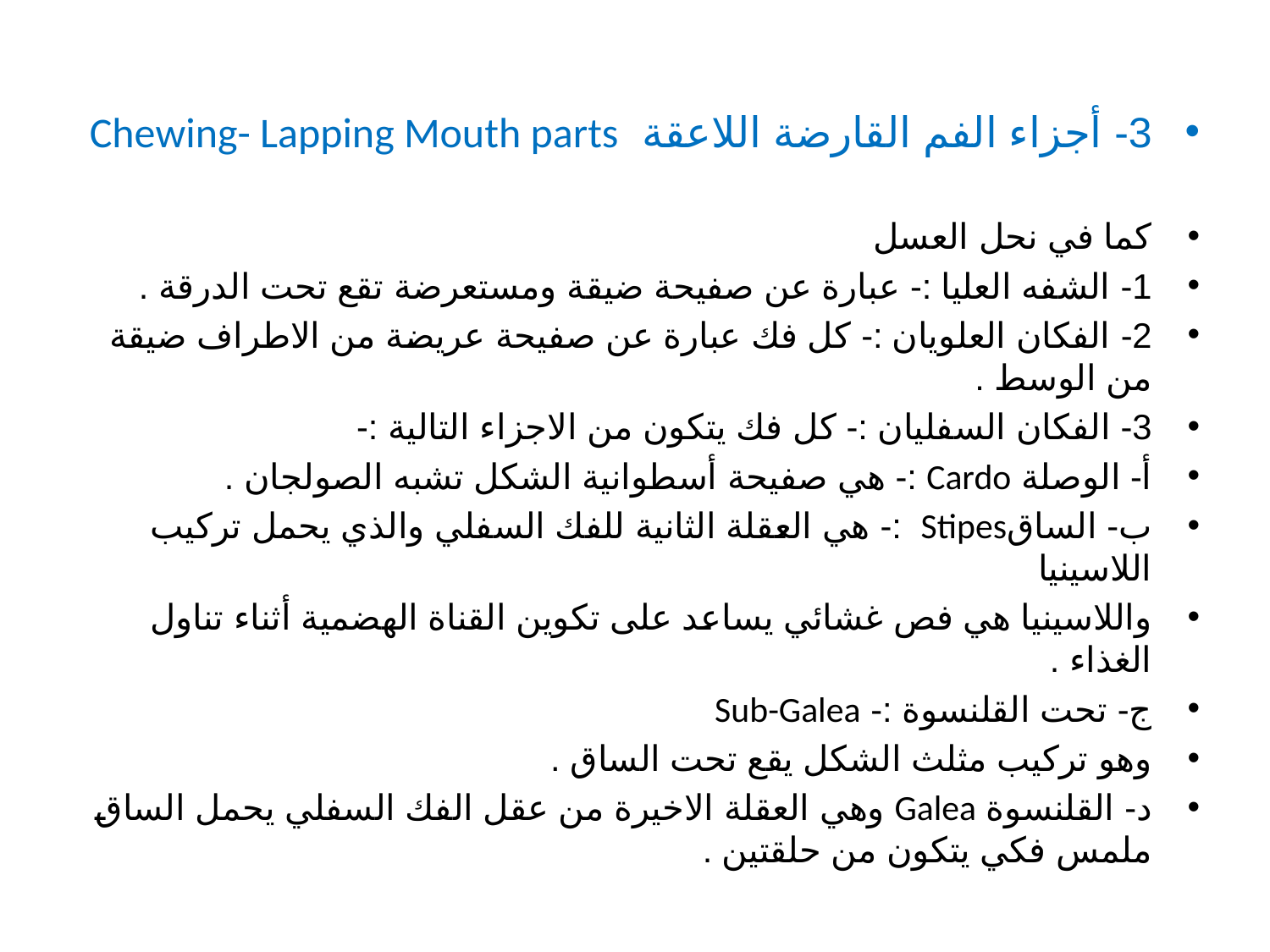

3- أجزاء الفم القارضة اللاعقة  Chewing- Lapping Mouth parts
كما في نحل العسل
1- الشفه العليا :- عبارة عن صفيحة ضيقة ومستعرضة تقع تحت الدرقة .
2- الفكان العلويان :- كل فك عبارة عن صفيحة عريضة من الاطراف ضيقة من الوسط .
3- الفكان السفليان :- كل فك يتكون من الاجزاء التالية :-
أ- الوصلة Cardo :- هي صفيحة أسطوانية الشكل تشبه الصولجان .
ب- الساقStipes  :- هي العقلة الثانية للفك السفلي والذي يحمل تركيب اللاسينيا
واللاسينيا هي فص غشائي يساعد على تكوين القناة الهضمية أثناء تناول الغذاء .
ج- تحت القلنسوة :- Sub-Galea
وهو تركيب مثلث الشكل يقع تحت الساق .
د- القلنسوة Galea وهي العقلة الاخيرة من عقل الفك السفلي يحمل الساق ملمس فكي يتكون من حلقتين .